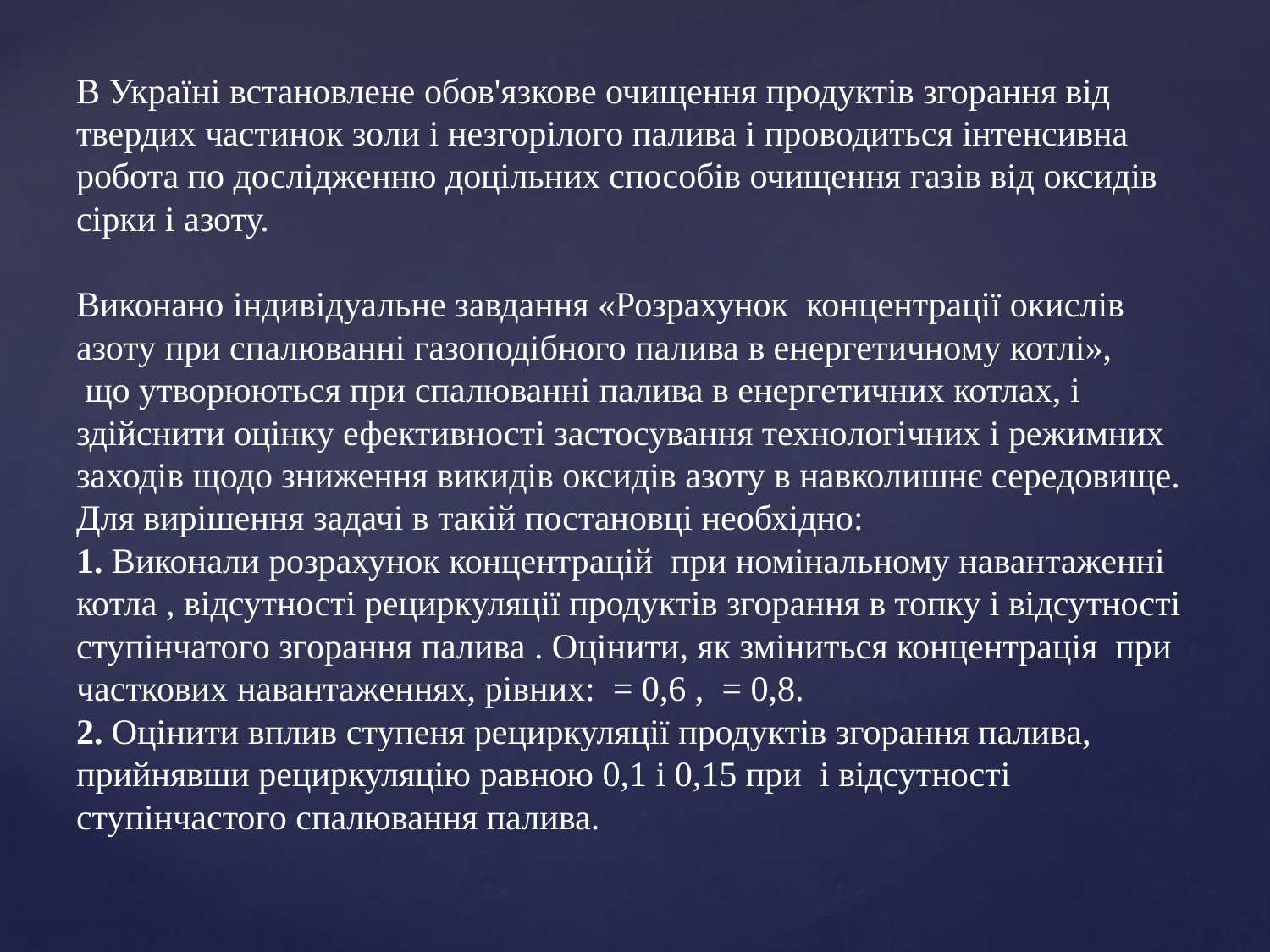

# В Україні встановлене обов'язкове очищення продуктів згорання від твердих частинок золи і незгорілого палива і проводиться інтенсивна робота по дослідженню доцільних способів очищення газів від оксидів сірки і азоту. Виконано індивідуальне завдання «Розрахунок  концентрації окислів азоту при спалюванні газоподібного палива в енергетичному котлі»,  що утворюються при спалюванні палива в енергетичних котлах, і здійснити оцінку ефективності застосування технологічних і режимних заходів щодо зниження викидів оксидів азоту в навколишнє середовище. Для вирішення задачі в такій постановці необхідно: 1. Виконали розрахунок концентрацій  при номінальному навантаженні котла , відсутності рециркуляції продуктів згорання в топку і відсутності ступінчатого згорання палива . Оцінити, як зміниться концентрація  при часткових навантаженнях, рівних:  = 0,6 ,  = 0,8. 2. Оцінити вплив ступеня рециркуляції продуктів згорання палива, прийнявши рециркуляцію равною 0,1 і 0,15 при  і відсутності ступінчастого спалювання палива.